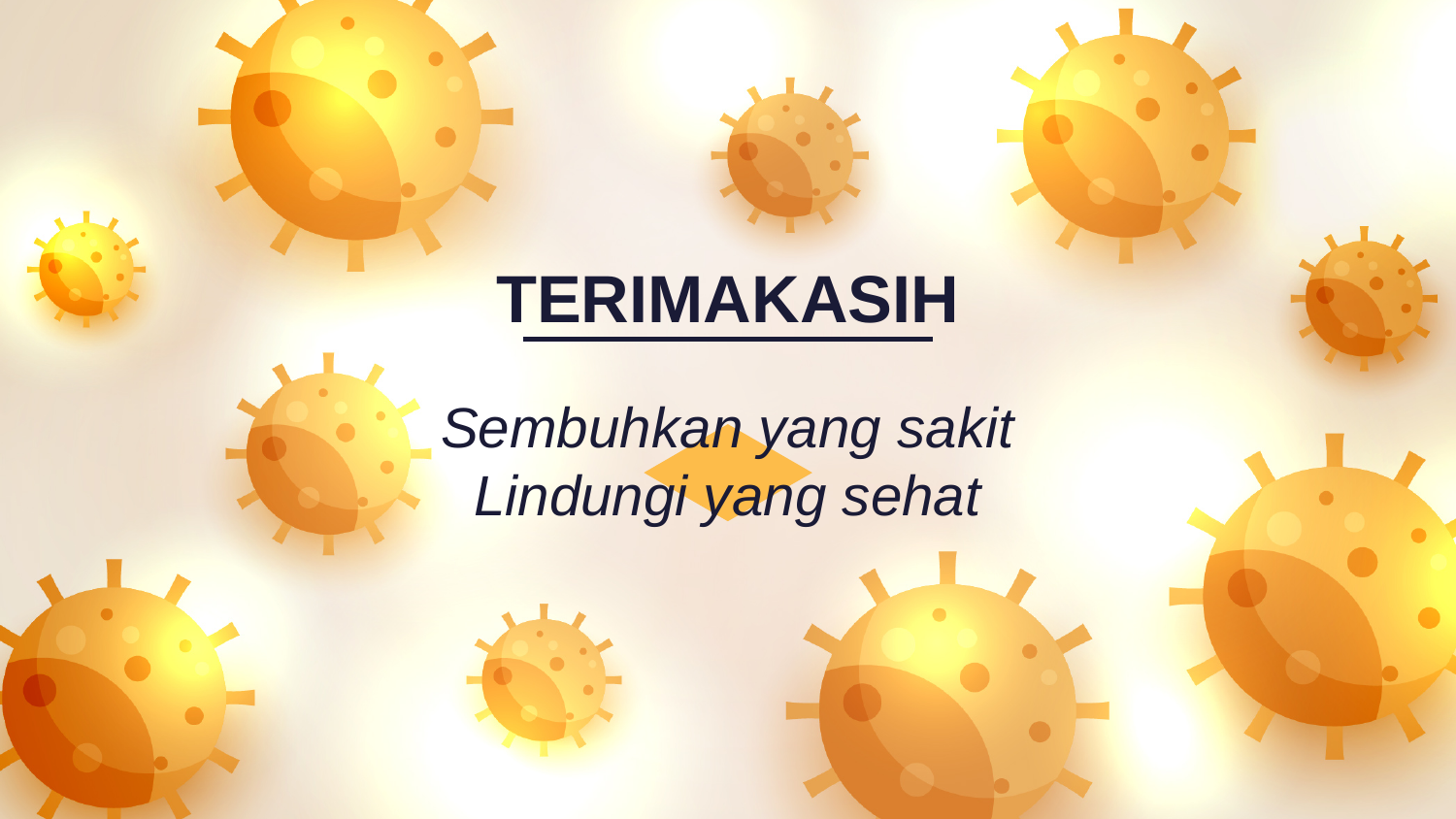

# TERIMAKASIH
Sembuhkan yang sakit
Lindungi yang sehat